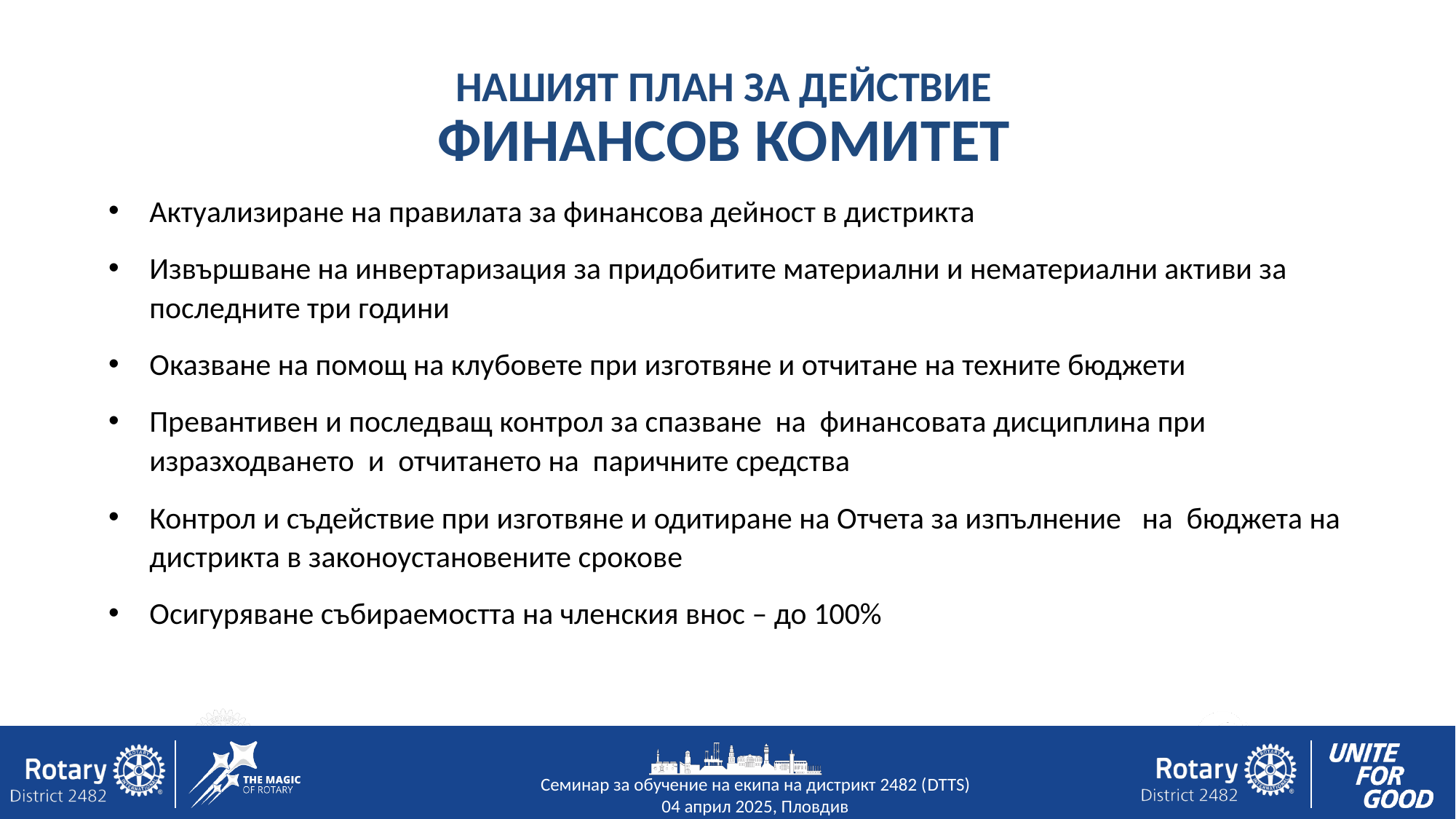

НАШИЯТ ПЛАН ЗА ДЕЙСТВИЕ
ФИНАНСОВ КОМИТЕТ
Актуализиране на правилата за финансова дейност в дистрикта
Извършване на инвертаризация за придобитите материални и нематериални активи за последните три години
Оказване на помощ на клубовете при изготвяне и отчитане на техните бюджети
Превантивен и последващ контрол за спазване  на  финансовата дисциплина при изразходването  и  отчитането на  паричните средства
Контрол и съдействие при изготвяне и одитиране на Отчета за изпълнение   на  бюджета на дистрикта в законоустановените срокове
Осигуряване събираемостта на членския внос – до 100%